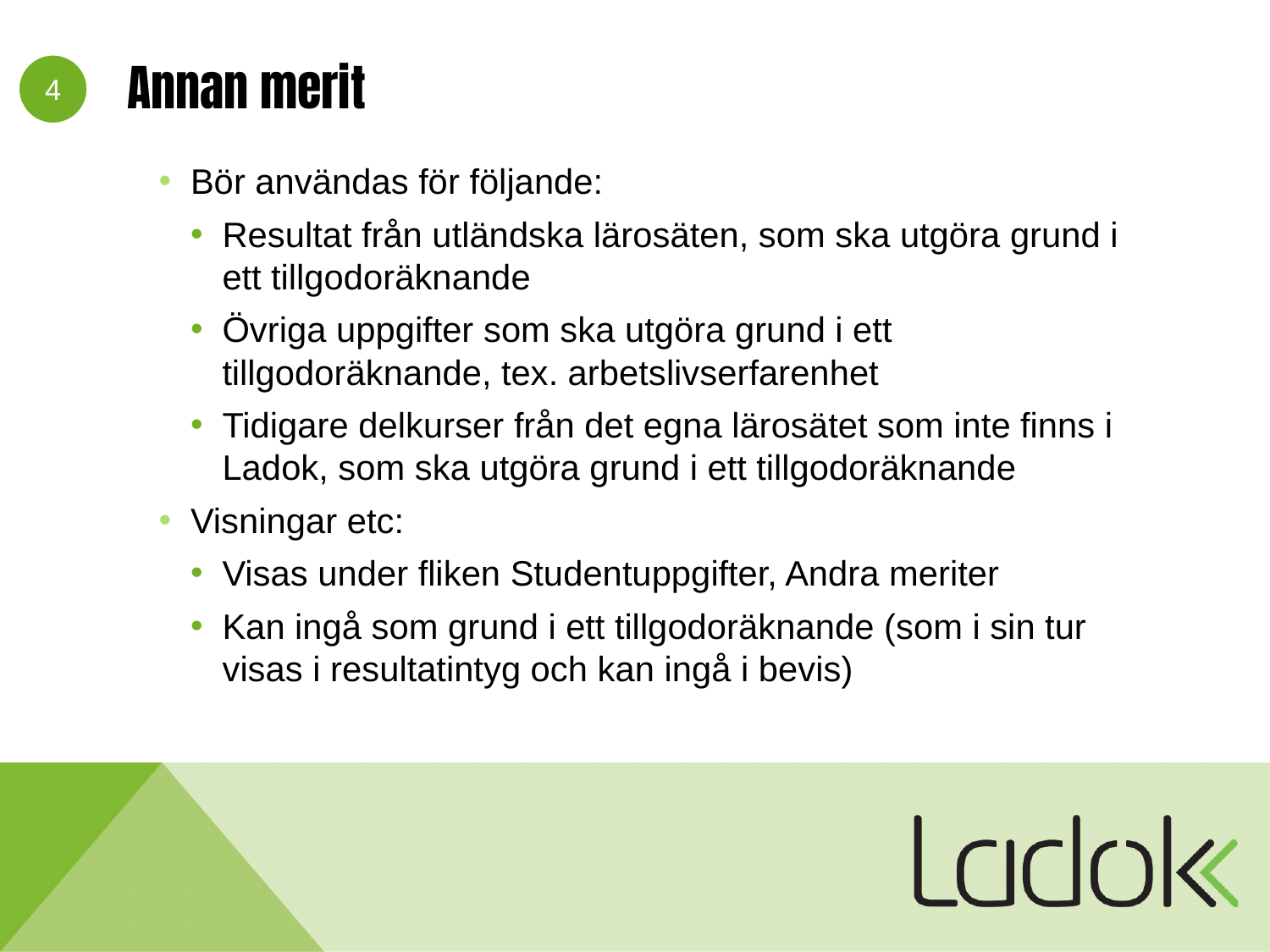

# Annan merit
Bör användas för följande:
Resultat från utländska lärosäten, som ska utgöra grund i ett tillgodoräknande
Övriga uppgifter som ska utgöra grund i ett tillgodoräknande, tex. arbetslivserfarenhet
Tidigare delkurser från det egna lärosätet som inte finns i Ladok, som ska utgöra grund i ett tillgodoräknande
Visningar etc:
Visas under fliken Studentuppgifter, Andra meriter
Kan ingå som grund i ett tillgodoräknande (som i sin tur visas i resultatintyg och kan ingå i bevis)